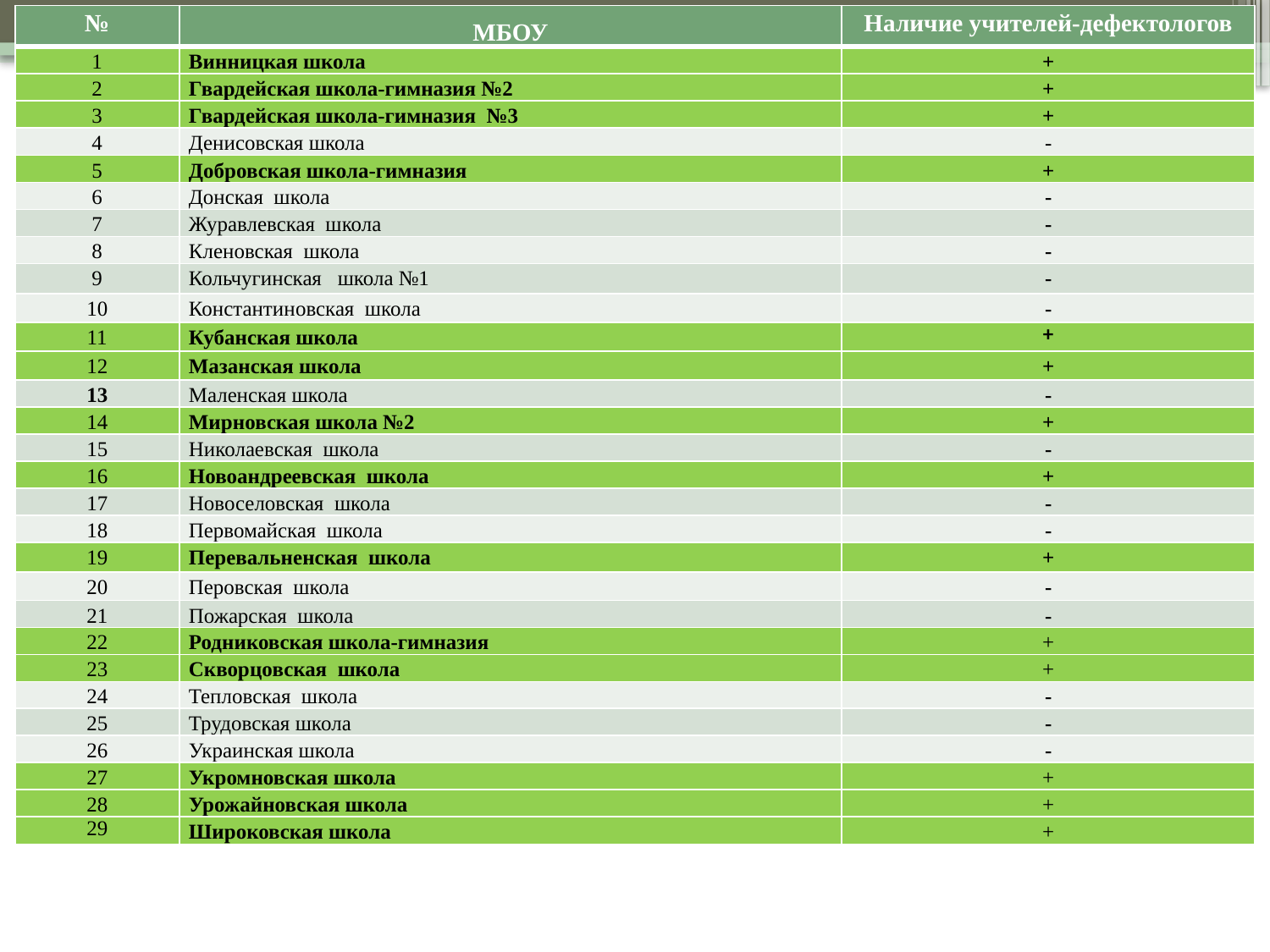

| № | МБОУ | Наличие учителей-дефектологов |
| --- | --- | --- |
| 1 | Винницкая школа | + |
| 2 | Гвардейская школа-гимназия №2 | + |
| 3 | Гвардейская школа-гимназия №3 | + |
| 4 | Денисовская школа | - |
| 5 | Добровская школа-гимназия | + |
| 6 | Донская школа | - |
| 7 | Журавлевская школа | - |
| 8 | Кленовская школа | - |
| 9 | Кольчугинская школа №1 | - |
| 10 | Константиновская школа | - |
| 11 | Кубанская школа | + |
| 12 | Мазанская школа | + |
| 13 | Маленская школа | - |
| 14 | Мирновская школа №2 | + |
| 15 | Николаевская школа | - |
| 16 | Новоандреевская школа | + |
| 17 | Новоселовская школа | - |
| 18 | Первомайская школа | - |
| 19 | Перевальненская школа | + |
| 20 | Перовская школа | - |
| 21 | Пожарская школа | - |
| 22 | Родниковская школа-гимназия | + |
| 23 | Скворцовская школа | + |
| 24 | Тепловская школа | - |
| 25 | Трудовская школа | - |
| 26 | Украинская школа | - |
| 27 | Укромновская школа | + |
| 28 | Урожайновская школа | + |
| 29 | Широковская школа | + |
# Наличие дефектологов в МБОУ, обучающих детей с УО (1-9 кл.)